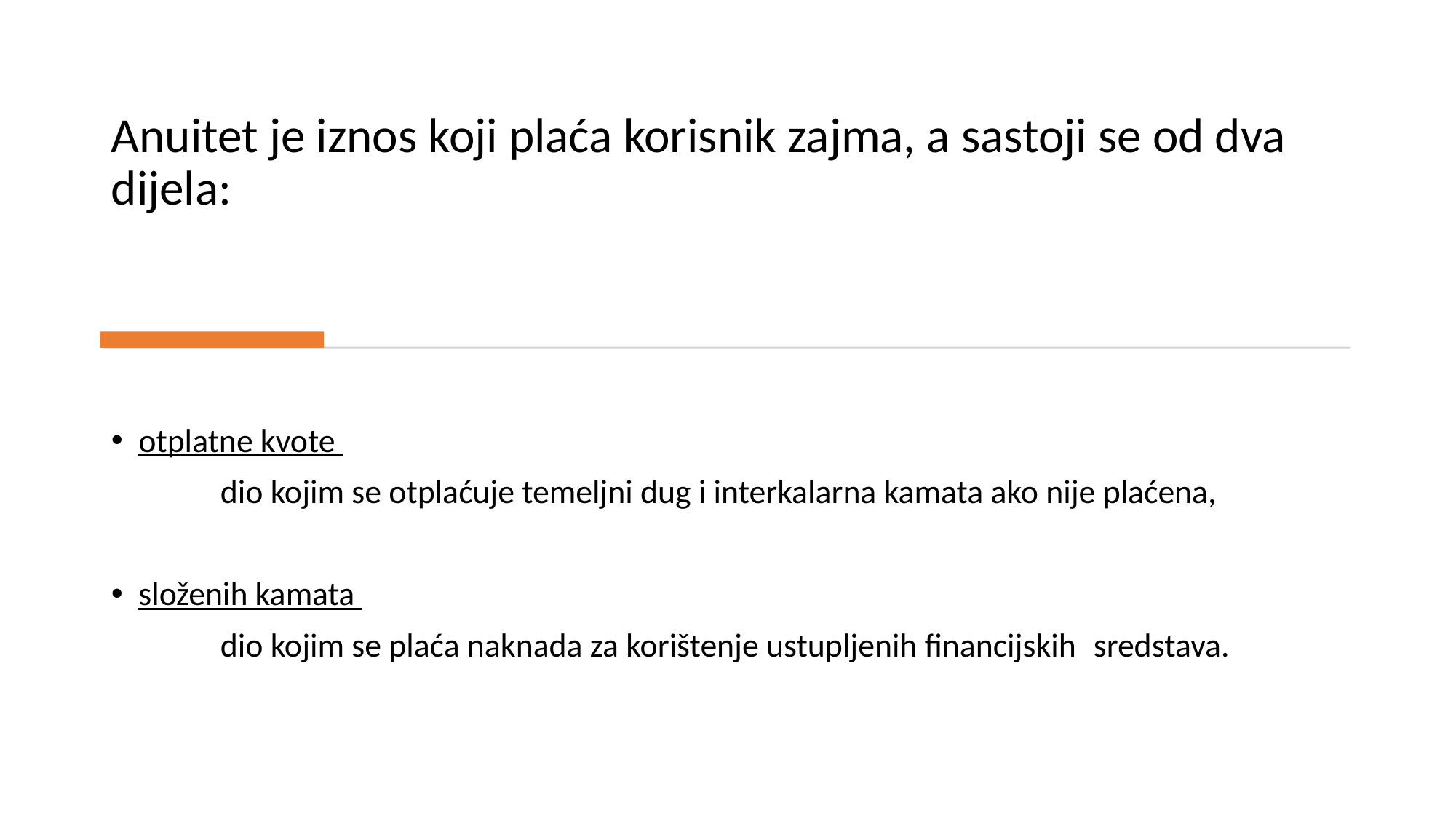

# Anuitet je iznos koji plaća korisnik zajma, a sastoji se od dva dijela:

otplatne kvote
	dio kojim se otplaćuje temeljni dug i interkalarna kamata ako nije plaćena,

složenih kamata
	dio kojim se plaća naknada za korištenje ustupljenih financijskih 	sredstava.